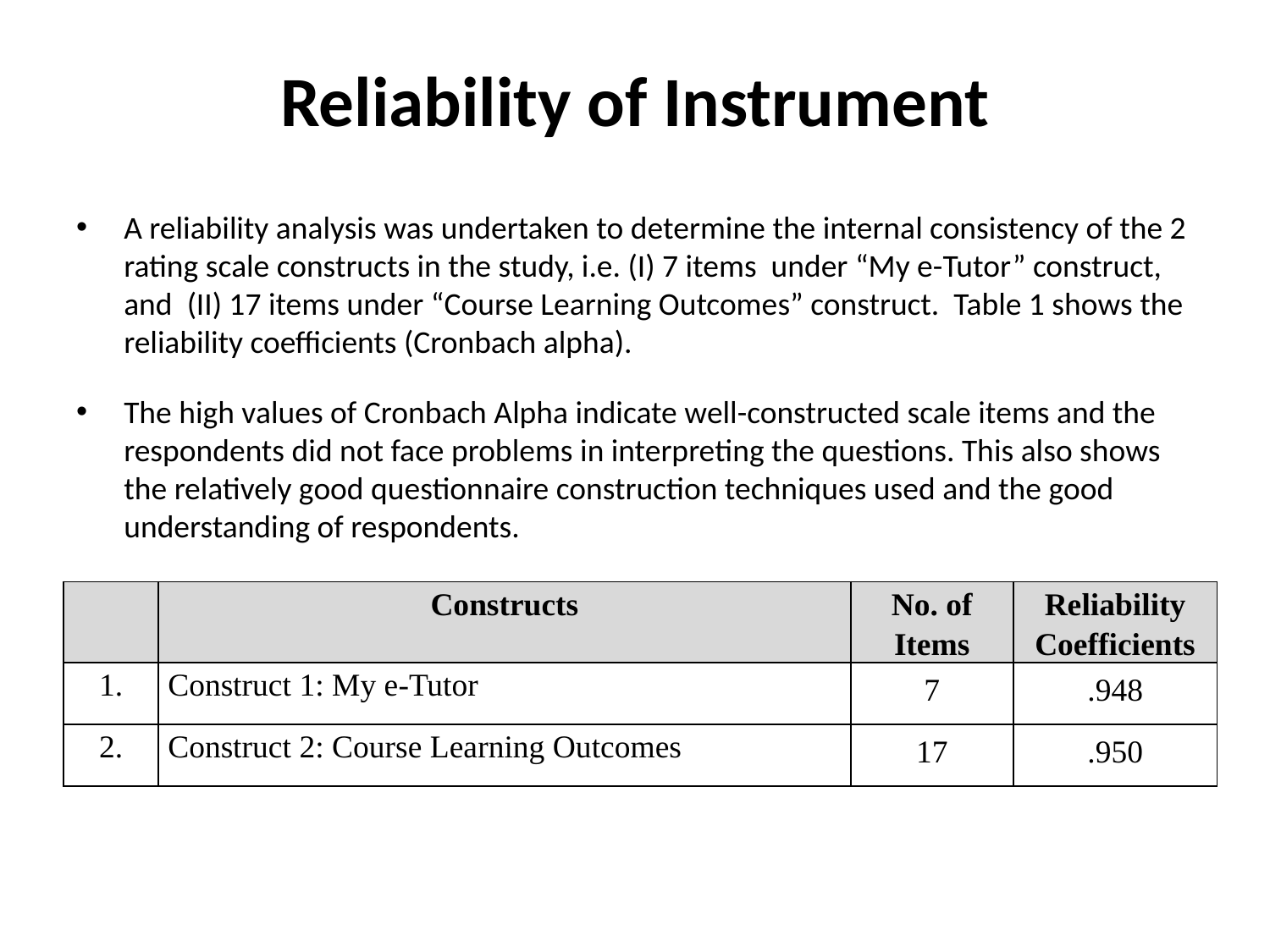

# Reliability of Instrument
A reliability analysis was undertaken to determine the internal consistency of the 2 rating scale constructs in the study, i.e. (I) 7 items  under “My e-Tutor” construct,  and  (II) 17 items under “Course Learning Outcomes” construct.  Table 1 shows the reliability coefficients (Cronbach alpha).

The high values of Cronbach Alpha indicate well-constructed scale items and the respondents did not face problems in interpreting the questions. This also shows the relatively good questionnaire construction techniques used and the good understanding of respondents.

|  | Constructs | No. of Items | Reliability Coefficients |
| --- | --- | --- | --- |
| 1. | Construct 1: My e-Tutor | 7 | .948 |
| 2. | Construct 2: Course Learning Outcomes | 17 | .950 |